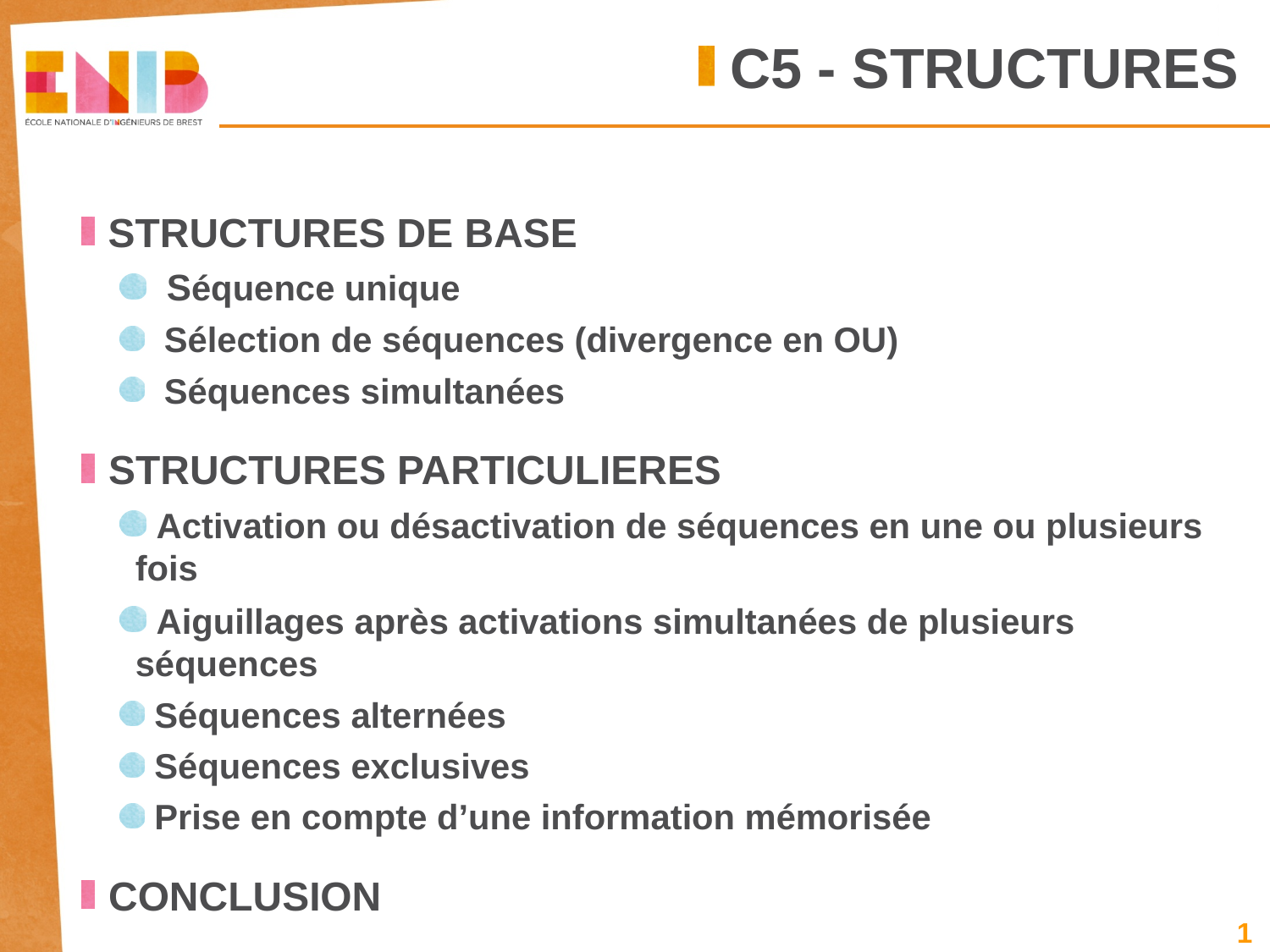

C5 - STRUCTURES
 STRUCTURES DE BASE
  Séquence unique
  Sélection de séquences (divergence en OU)
  Séquences simultanées
 STRUCTURES PARTICULIERES
 Activation ou désactivation de séquences en une ou plusieurs fois
 Aiguillages après activations simultanées de plusieurs séquences
 Séquences alternées
 Séquences exclusives
 Prise en compte d’une information mémorisée
 CONCLUSION